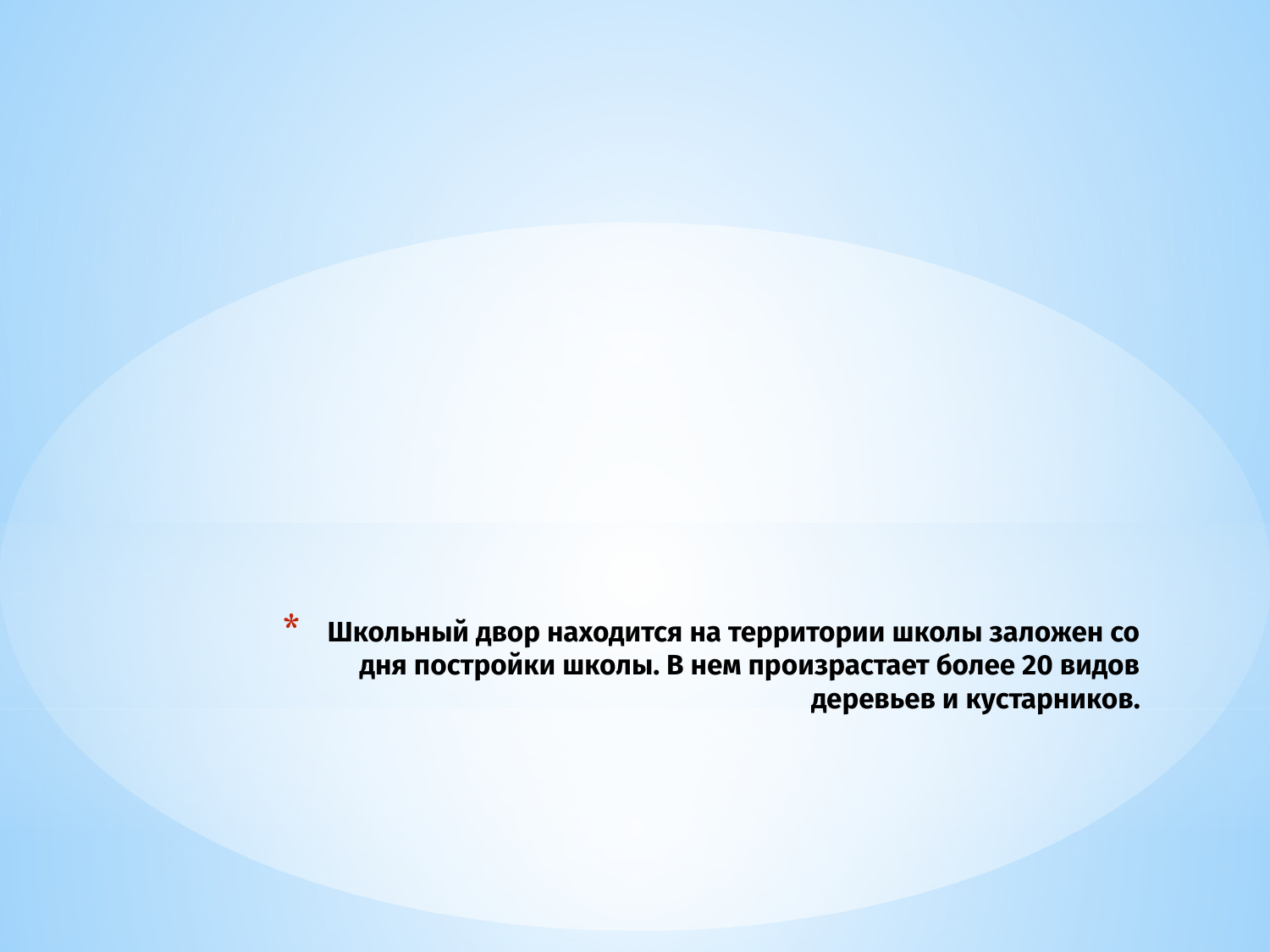

# Школьный двор находится на территории школы заложен со дня постройки школы. В нем произрастает более 20 видов деревьев и кустарников.